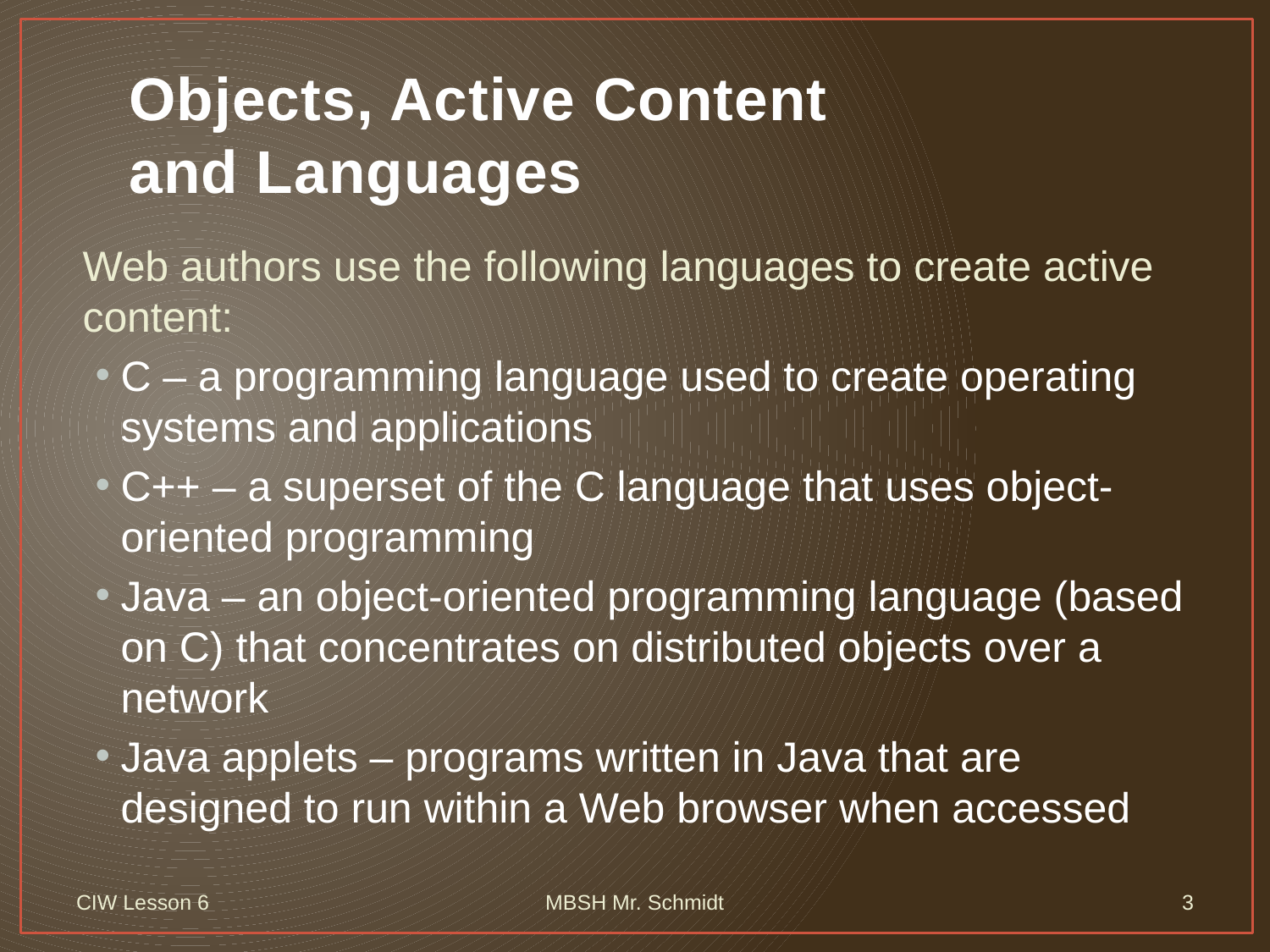

# Objects, Active Content and Languages
	Web authors use the following languages to create active content:
C – a programming language used to create operating systems and applications
C++ – a superset of the C language that uses object-oriented programming
Java – an object-oriented programming language (based on C) that concentrates on distributed objects over a network
Java applets – programs written in Java that are designed to run within a Web browser when accessed
CIW Lesson 6
MBSH Mr. Schmidt
3